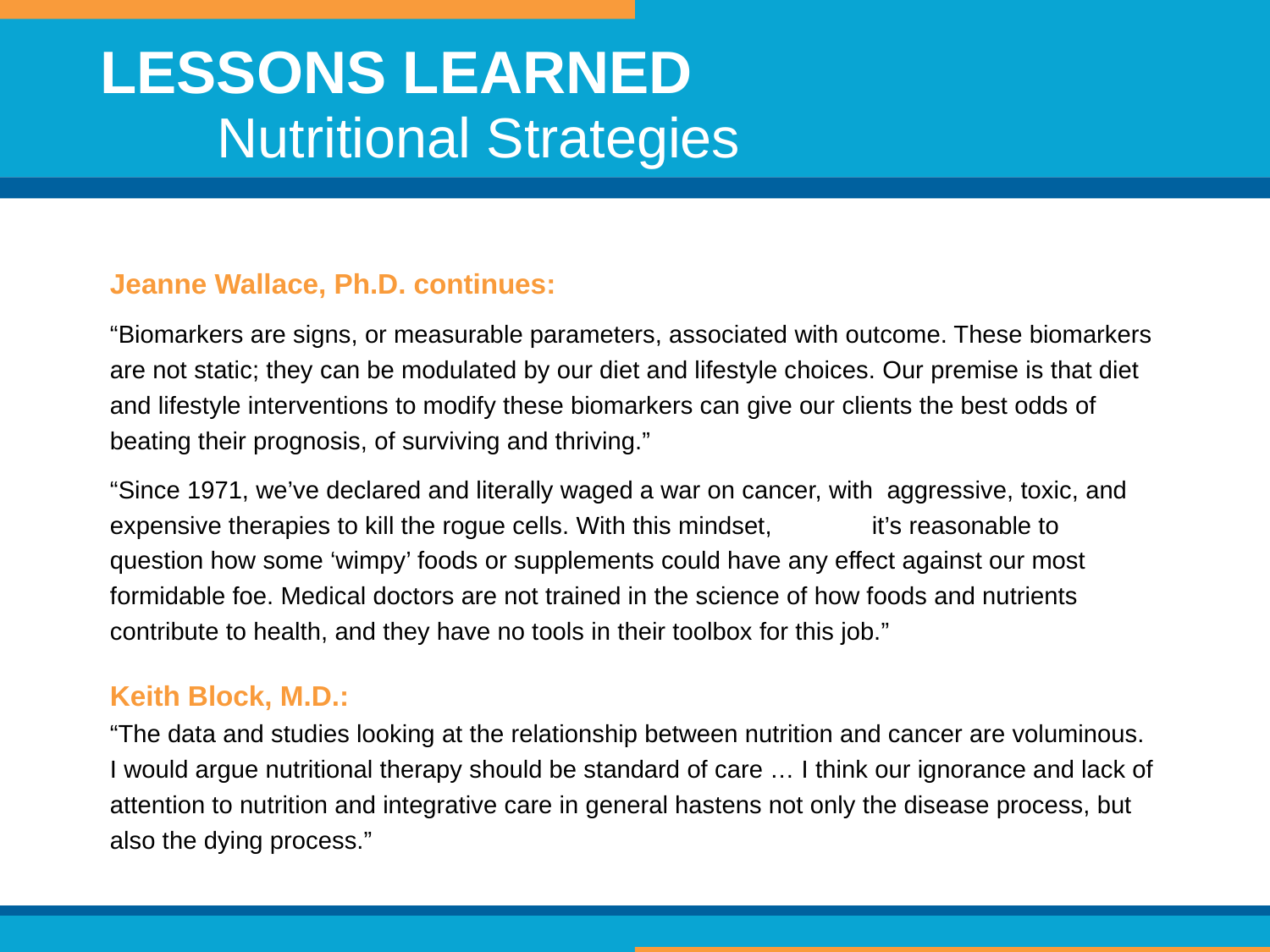

LESSONS LEARNED
       Nutritional Strategies
Jeanne Wallace, Ph.D. continues:
“Biomarkers are signs, or measurable parameters, associated with outcome. These biomarkers are not static; they can be modulated by our diet and lifestyle choices. Our premise is that diet and lifestyle interventions to modify these biomarkers can give our clients the best odds of beating their prognosis, of surviving and thriving.”
“Since 1971, we’ve declared and literally waged a war on cancer, with  aggressive, toxic, and expensive therapies to kill the rogue cells. With this mindset, 	it’s reasonable to question how some ‘wimpy’ foods or supplements could have any effect against our most formidable foe. Medical doctors are not trained in the science of how foods and nutrients contribute to health, and they have no tools in their toolbox for this job.”
Keith Block, M.D.:
“The data and studies looking at the relationship between nutrition and cancer are voluminous. I would argue nutritional therapy should be standard of care … I think our ignorance and lack of attention to nutrition and integrative care in general hastens not only the disease process, but also the dying process.”